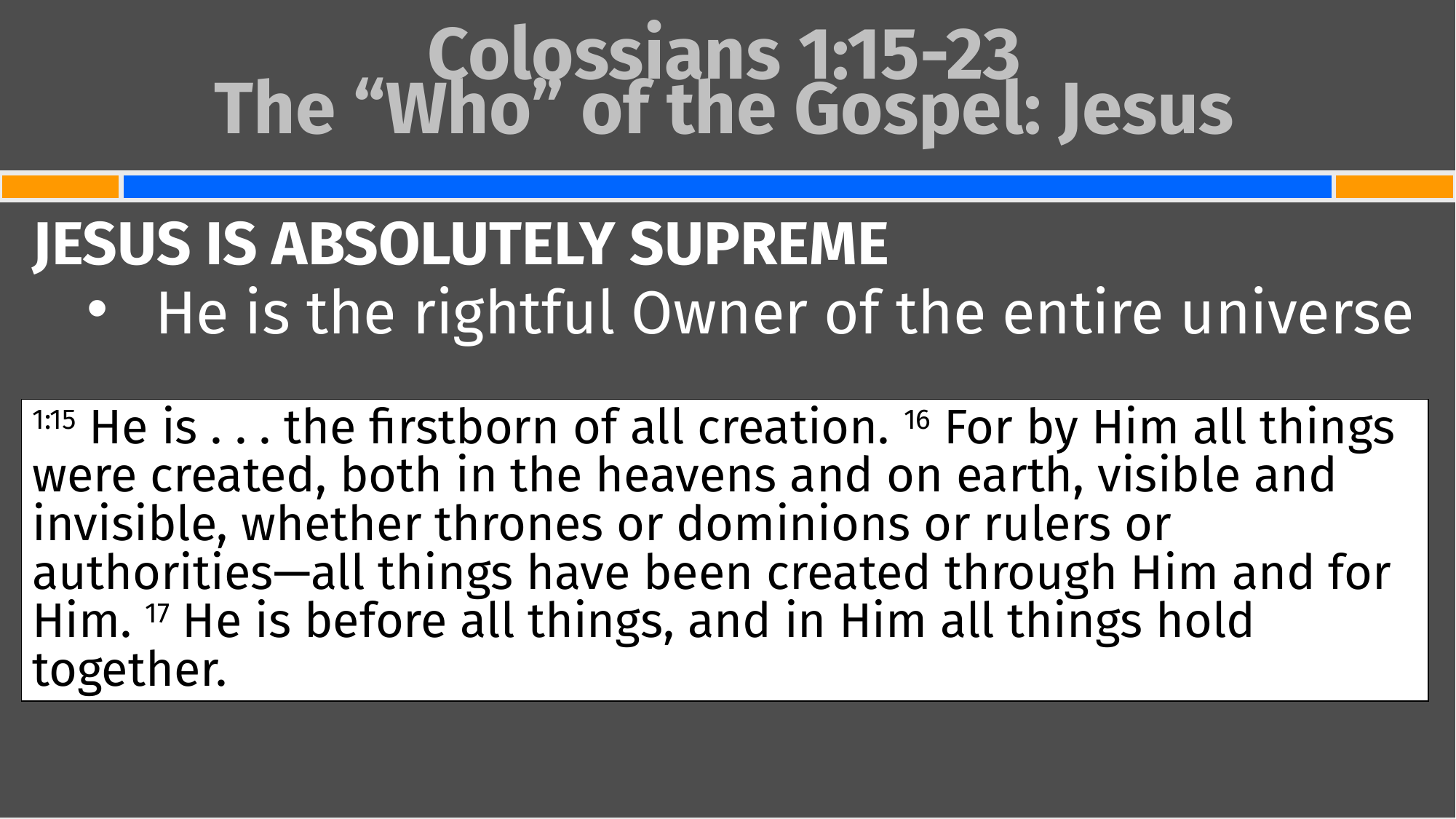

Colossians 1:15-23
The “Who” of the Gospel: Jesus
#

JESUS IS ABSOLUTELY SUPREME
He is the rightful Owner of the entire universe
1:15 He is . . . the firstborn of all creation. 16 For by Him all things were created, both in the heavens and on earth, visible and invisible, whether thrones or dominions or rulers or authorities—all things have been created through Him and for Him. 17 He is before all things, and in Him all things hold together.